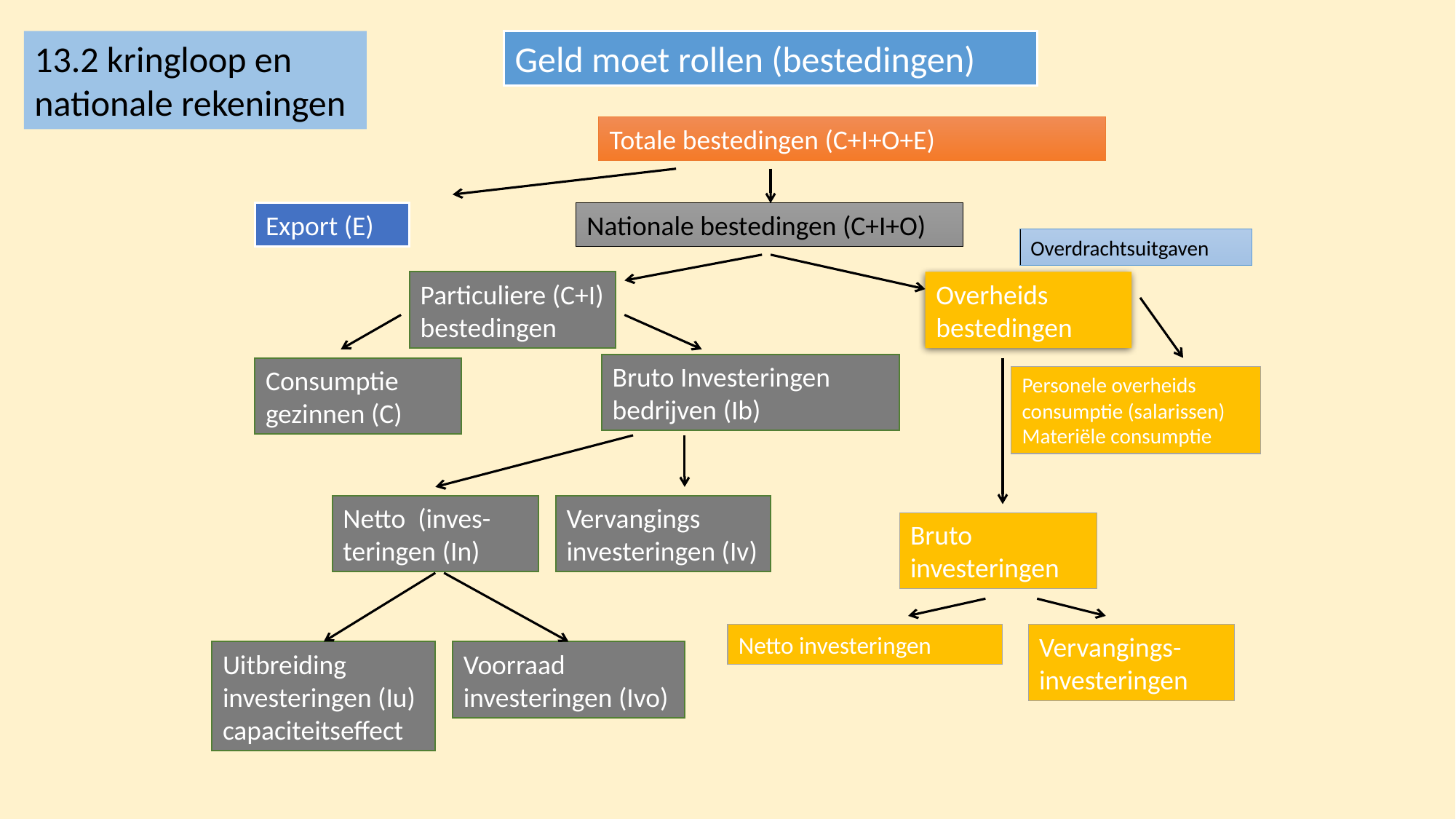

13.2 kringloop en nationale rekeningen
Geld moet rollen (bestedingen)
Totale bestedingen (C+I+O+E)
Export (E)
Nationale bestedingen (C+I+O)
Overdrachtsuitgaven
Particuliere (C+I)
bestedingen
Overheids bestedingen
Bruto Investeringen bedrijven (Ib)
Consumptie gezinnen (C)
Personele overheids consumptie (salarissen)
Materiële consumptie
Netto  (inves-teringen (In)
Vervangings investeringen (Iv)
Bruto investeringen
Netto investeringen
Vervangings- investeringen
Uitbreiding investeringen (Iu)
capaciteitseffect
Voorraad investeringen (Ivo)